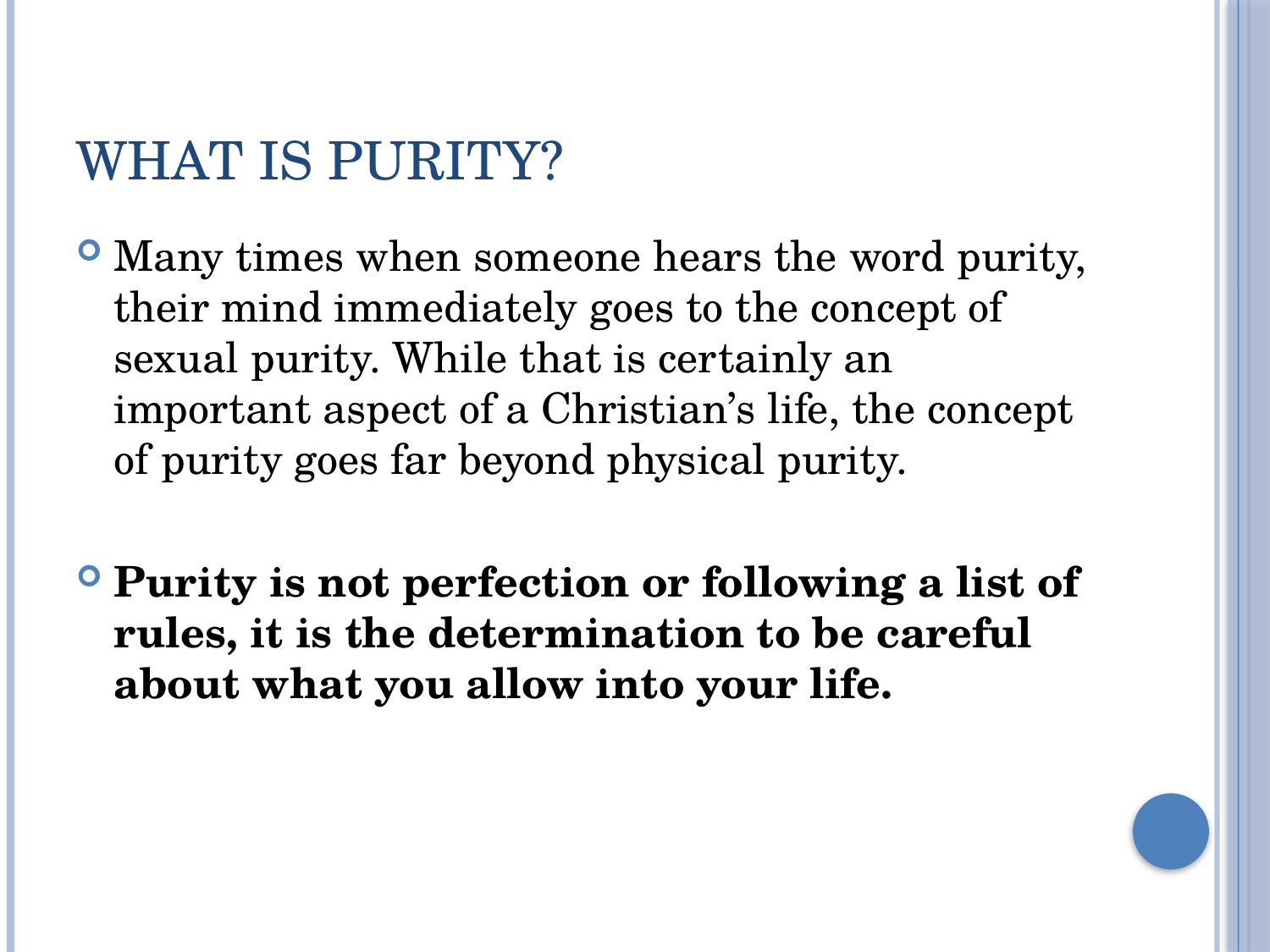

# What is Purity?
Many times when someone hears the word purity, their mind immediately goes to the concept of sexual purity. While that is certainly an important aspect of a Christian’s life, the concept of purity goes far beyond physical purity.

Purity is not perfection or following a list of rules, it is the determination to be careful about what you allow into your life.